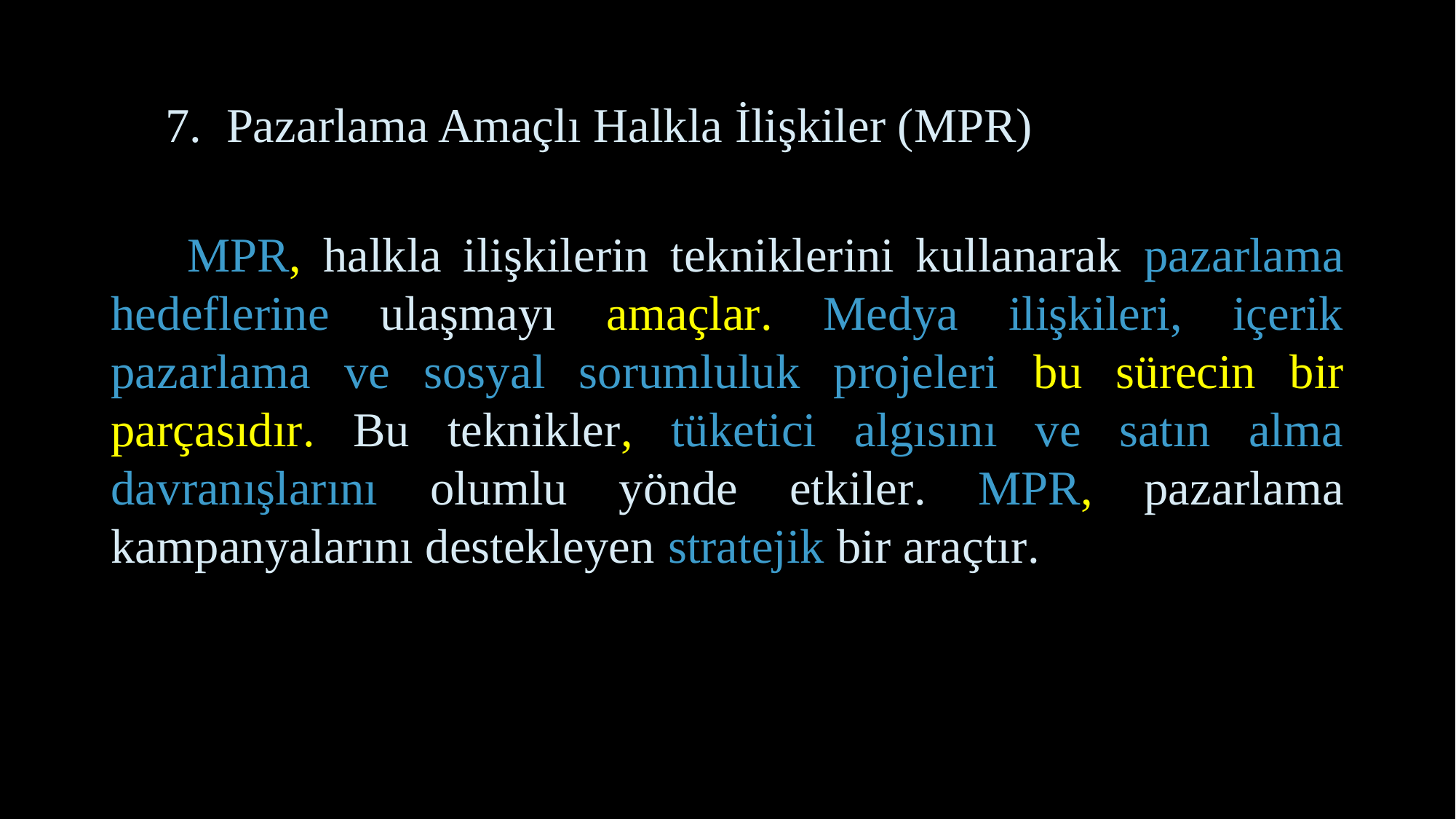

# 7.  Pazarlama Amaçlı Halkla İlişkiler (MPR)
 MPR, halkla ilişkilerin tekniklerini kullanarak pazarlama hedeflerine ulaşmayı amaçlar. Medya ilişkileri, içerik pazarlama ve sosyal sorumluluk projeleri bu sürecin bir parçasıdır. Bu teknikler, tüketici algısını ve satın alma davranışlarını olumlu yönde etkiler. MPR, pazarlama kampanyalarını destekleyen stratejik bir araçtır.